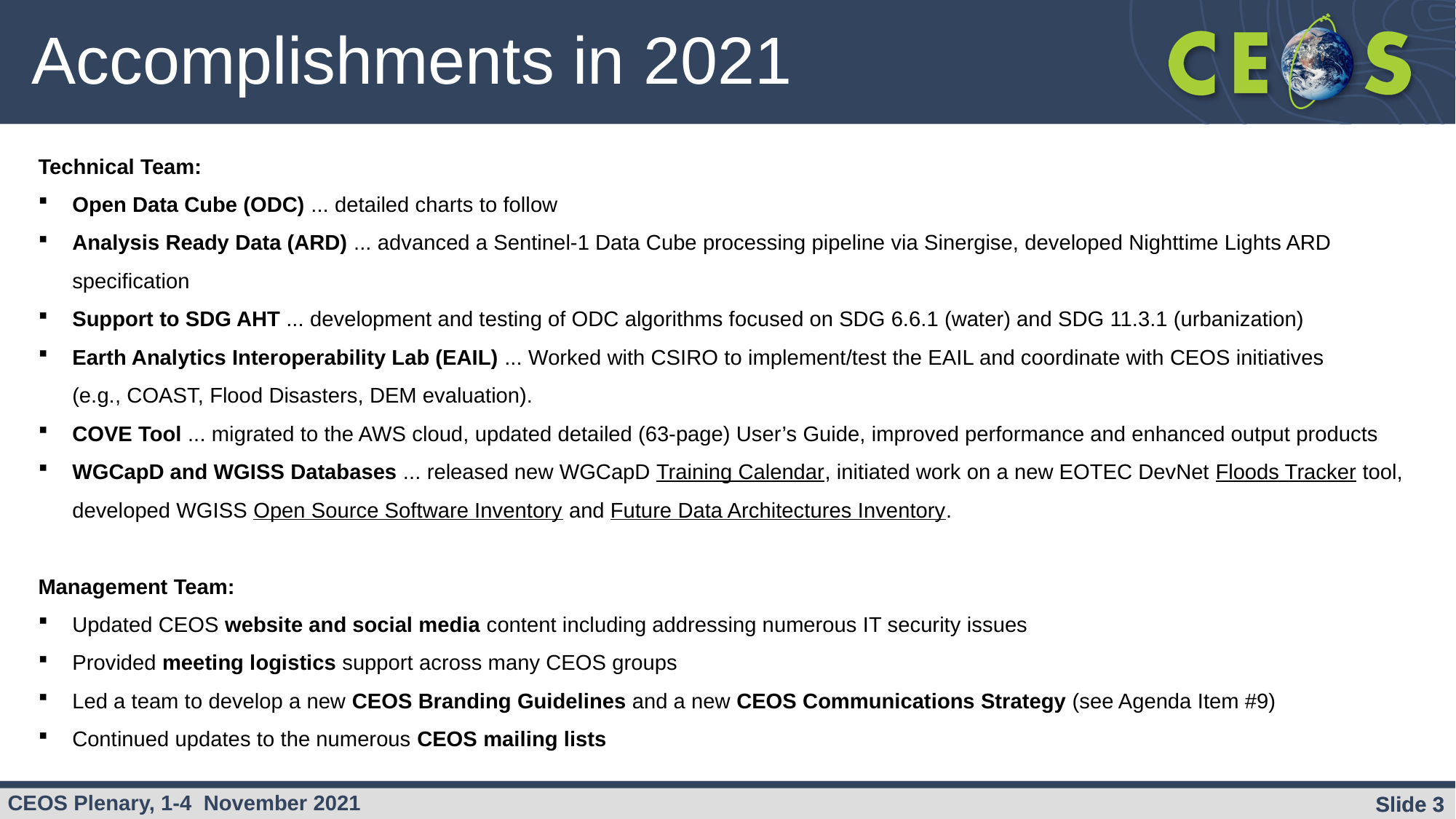

# Accomplishments in 2021
Technical Team:
Open Data Cube (ODC) ... detailed charts to follow
Analysis Ready Data (ARD) ... advanced a Sentinel-1 Data Cube processing pipeline via Sinergise, developed Nighttime Lights ARD specification
Support to SDG AHT ... development and testing of ODC algorithms focused on SDG 6.6.1 (water) and SDG 11.3.1 (urbanization)
Earth Analytics Interoperability Lab (EAIL) ... Worked with CSIRO to implement/test the EAIL and coordinate with CEOS initiatives
(e.g., COAST, Flood Disasters, DEM evaluation).
COVE Tool ... migrated to the AWS cloud, updated detailed (63-page) User’s Guide, improved performance and enhanced output products
WGCapD and WGISS Databases ... released new WGCapD Training Calendar, initiated work on a new EOTEC DevNet Floods Tracker tool, developed WGISS Open Source Software Inventory and Future Data Architectures Inventory.

Management Team:
Updated CEOS website and social media content including addressing numerous IT security issues
Provided meeting logistics support across many CEOS groups
Led a team to develop a new CEOS Branding Guidelines and a new CEOS Communications Strategy (see Agenda Item #9)
Continued updates to the numerous CEOS mailing lists
Slide 3